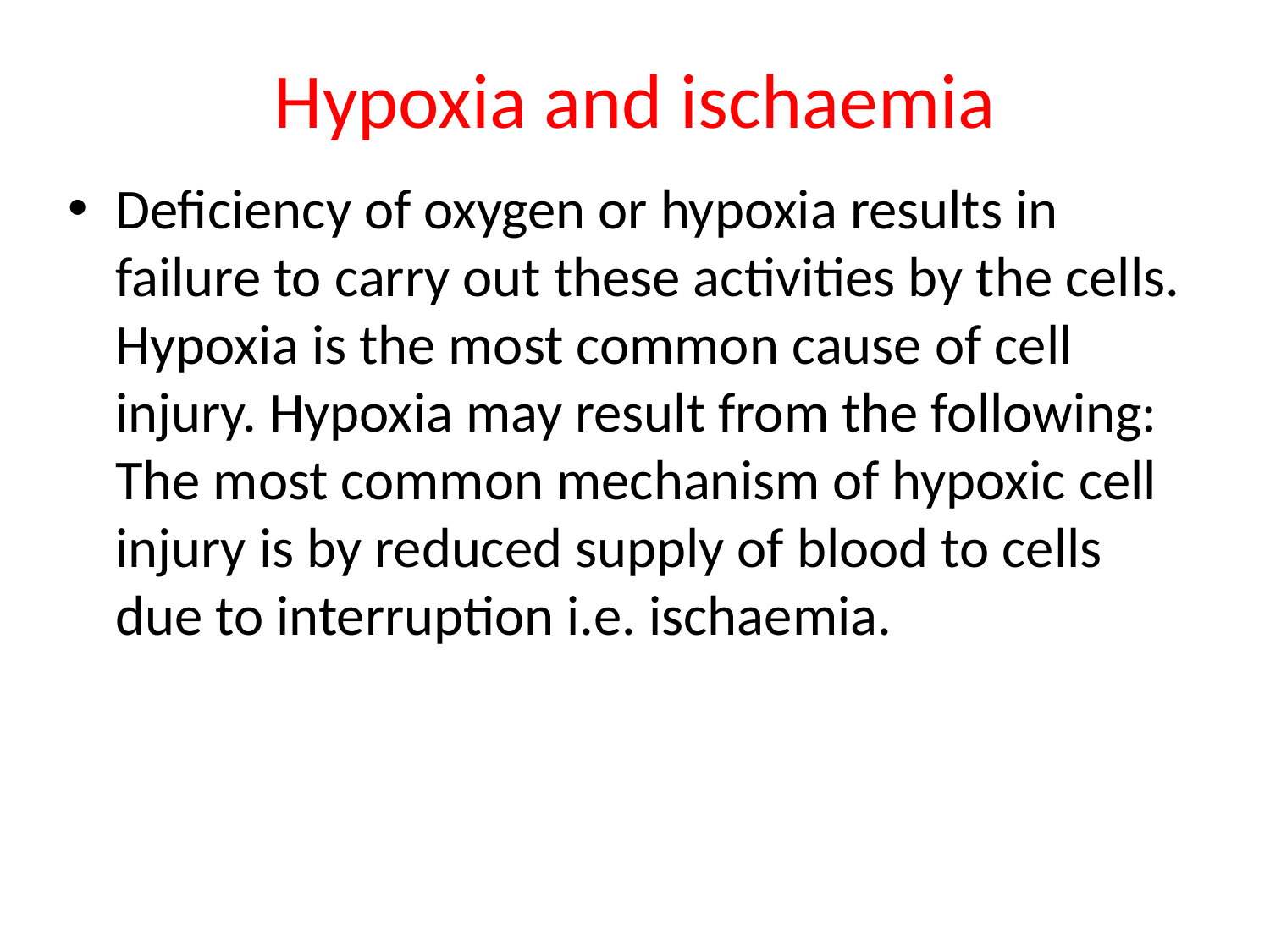

# Hypoxia and ischaemia
Deficiency of oxygen or hypoxia results in failure to carry out these activities by the cells. Hypoxia is the most common cause of cell injury. Hypoxia may result from the following: The most common mechanism of hypoxic cell injury is by reduced supply of blood to cells due to interruption i.e. ischaemia.